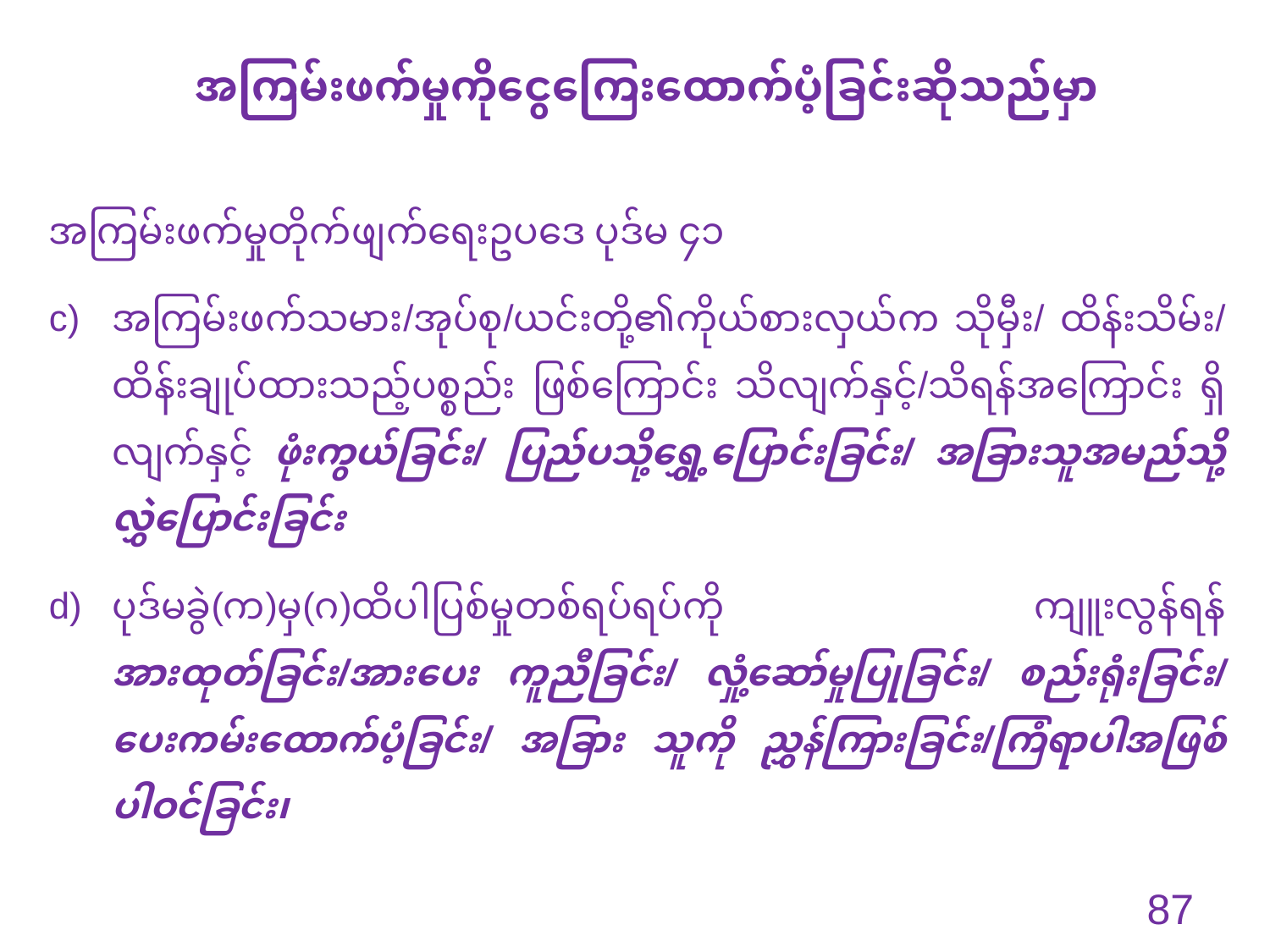

အကြမ်းဖက်မှုကိုငွေကြေးထောက်ပံ့ခြင်းဆိုသည်မှာ
အကြမ်းဖက်မှုတိုက်ဖျက်ရေးဥပဒေ ပုဒ်မ ၄၁
အကြမ်းဖက်သမား/အုပ်စု/ယင်းတို့၏ကိုယ်စားလှယ်က သိုမှီး/ ထိန်းသိမ်း/ ထိန်းချုပ်ထားသည့်ပစ္စည်း ဖြစ်ကြောင်း သိလျက်နှင့်/သိရန်အကြောင်း ရှိလျက်နှင့် ဖုံးကွယ်ခြင်း/ ပြည်ပသို့ရွှေ့ပြောင်းခြင်း/ အခြားသူအမည်သို့ လွှဲပြောင်းခြင်း
ပုဒ်မခွဲ(က)မှ(ဂ)ထိပါပြစ်မှုတစ်ရပ်ရပ်ကို ကျူးလွန်ရန် အားထုတ်ခြင်း/အားပေး ကူညီခြင်း/ လှုံ့ဆော်မှုပြုခြင်း/ စည်းရုံးခြင်း/ ပေးကမ်းထောက်ပံ့ခြင်း/ အခြား သူကို ညွှန်ကြားခြင်း/ကြံရာပါအဖြစ်ပါဝင်ခြင်း၊
87